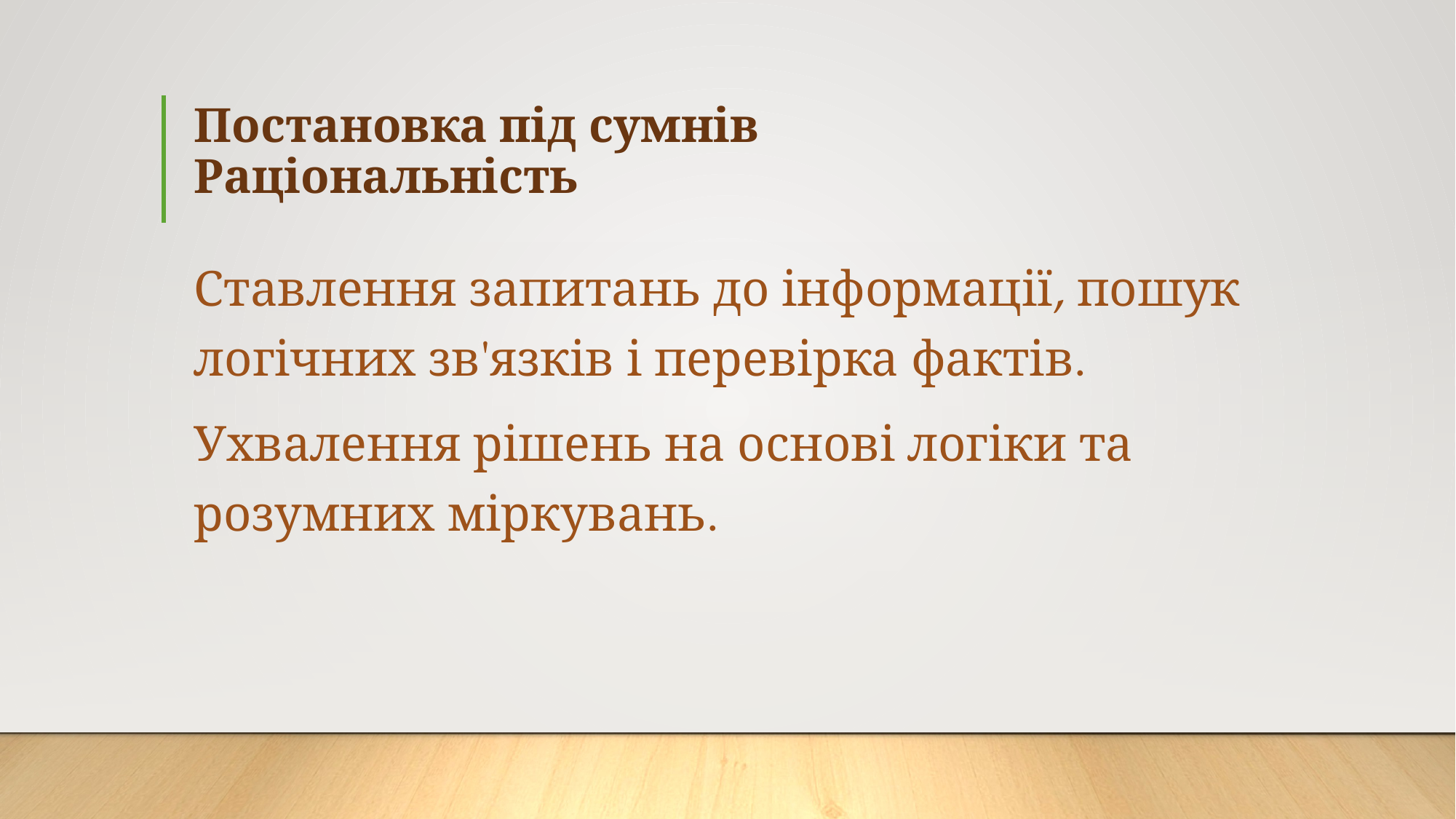

# Постановка під сумнів Раціональність
Ставлення запитань до інформації, пошук логічних зв'язків і перевірка фактів.
Ухвалення рішень на основі логіки та розумних міркувань.